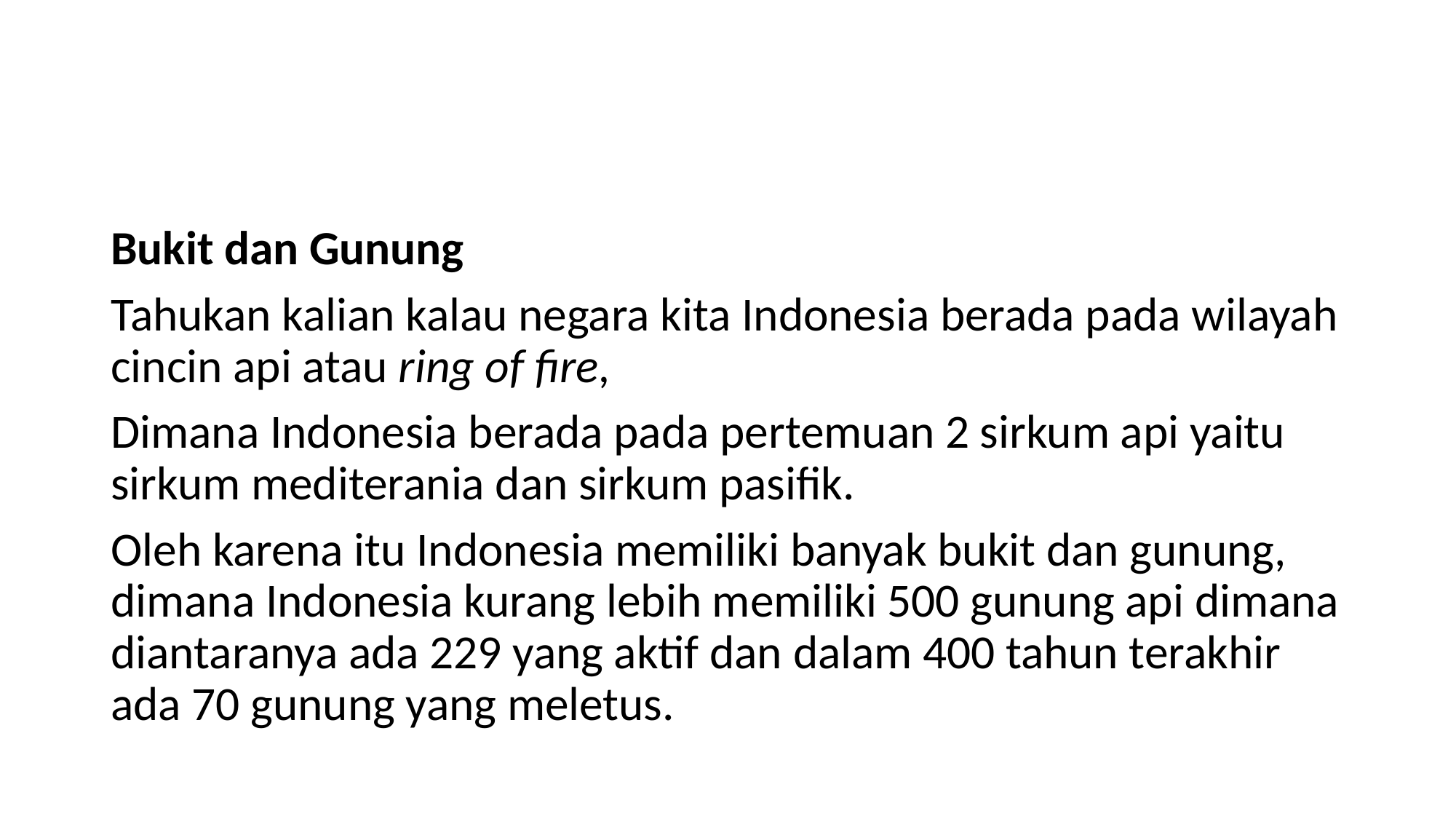

#
Bukit dan Gunung
Tahukan kalian kalau negara kita Indonesia berada pada wilayah cincin api atau ring of fire,
Dimana Indonesia berada pada pertemuan 2 sirkum api yaitu sirkum mediterania dan sirkum pasifik.
Oleh karena itu Indonesia memiliki banyak bukit dan gunung, dimana Indonesia kurang lebih memiliki 500 gunung api dimana diantaranya ada 229 yang aktif dan dalam 400 tahun terakhir ada 70 gunung yang meletus.